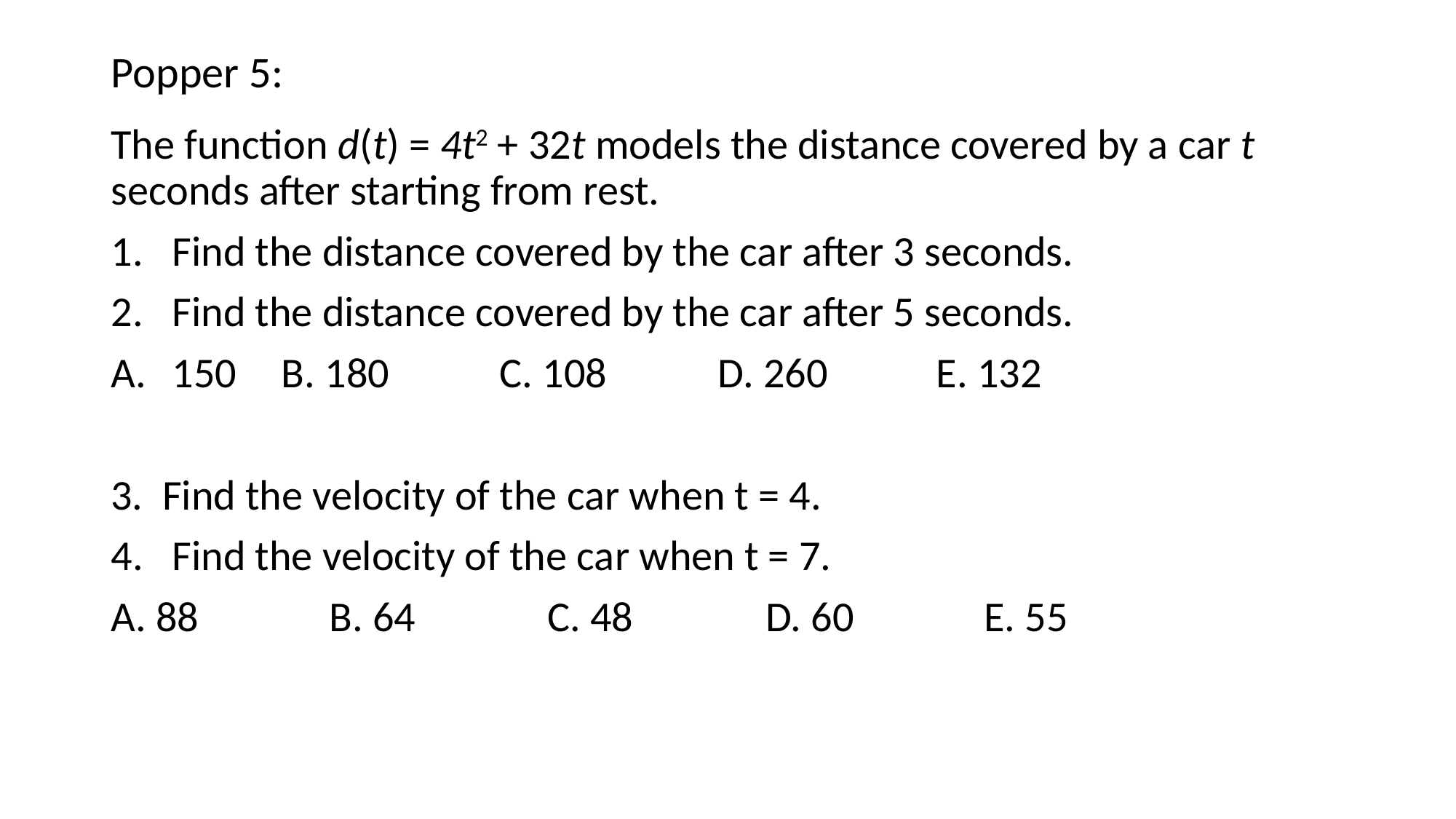

# Popper 5:
The function d(t) = 4t2 + 32t models the distance covered by a car t seconds after starting from rest.
Find the distance covered by the car after 3 seconds.
Find the distance covered by the car after 5 seconds.
150	B. 180		C. 108		D. 260	E. 132

3.  Find the velocity of the car when t = 4.
Find the velocity of the car when t = 7.
A. 88		B. 64		C. 48		D. 60		E. 55